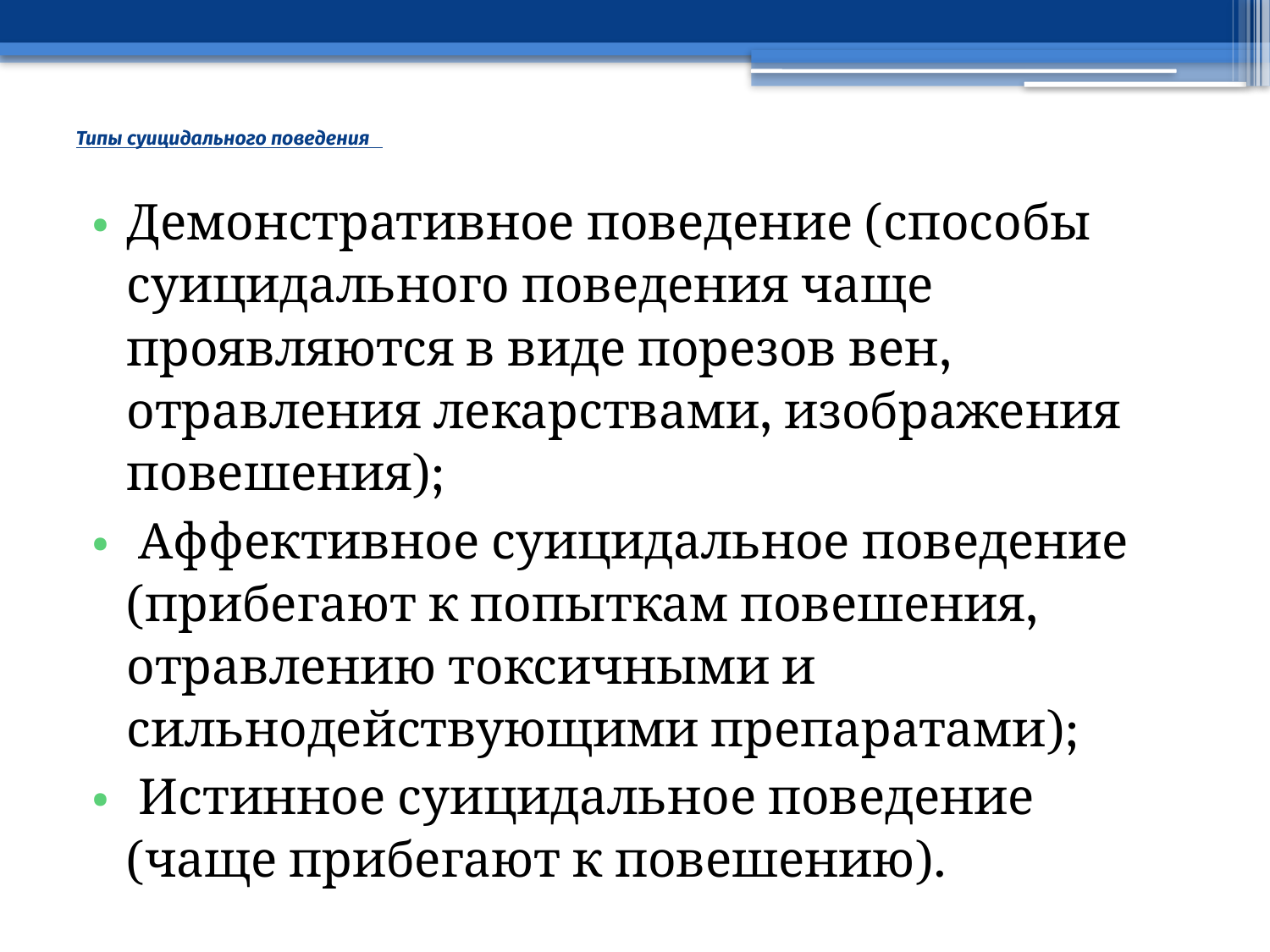

# Типы суицидального поведения
Демонстративное поведение (способы суицидального поведения чаще проявляются в виде порезов вен, отравления лекарствами, изображения повешения);
 Аффективное суицидальное поведение (прибегают к попыткам повешения, отравлению токсичными и сильнодействующими препаратами);
 Истинное суицидальное поведение (чаще прибегают к повешению).